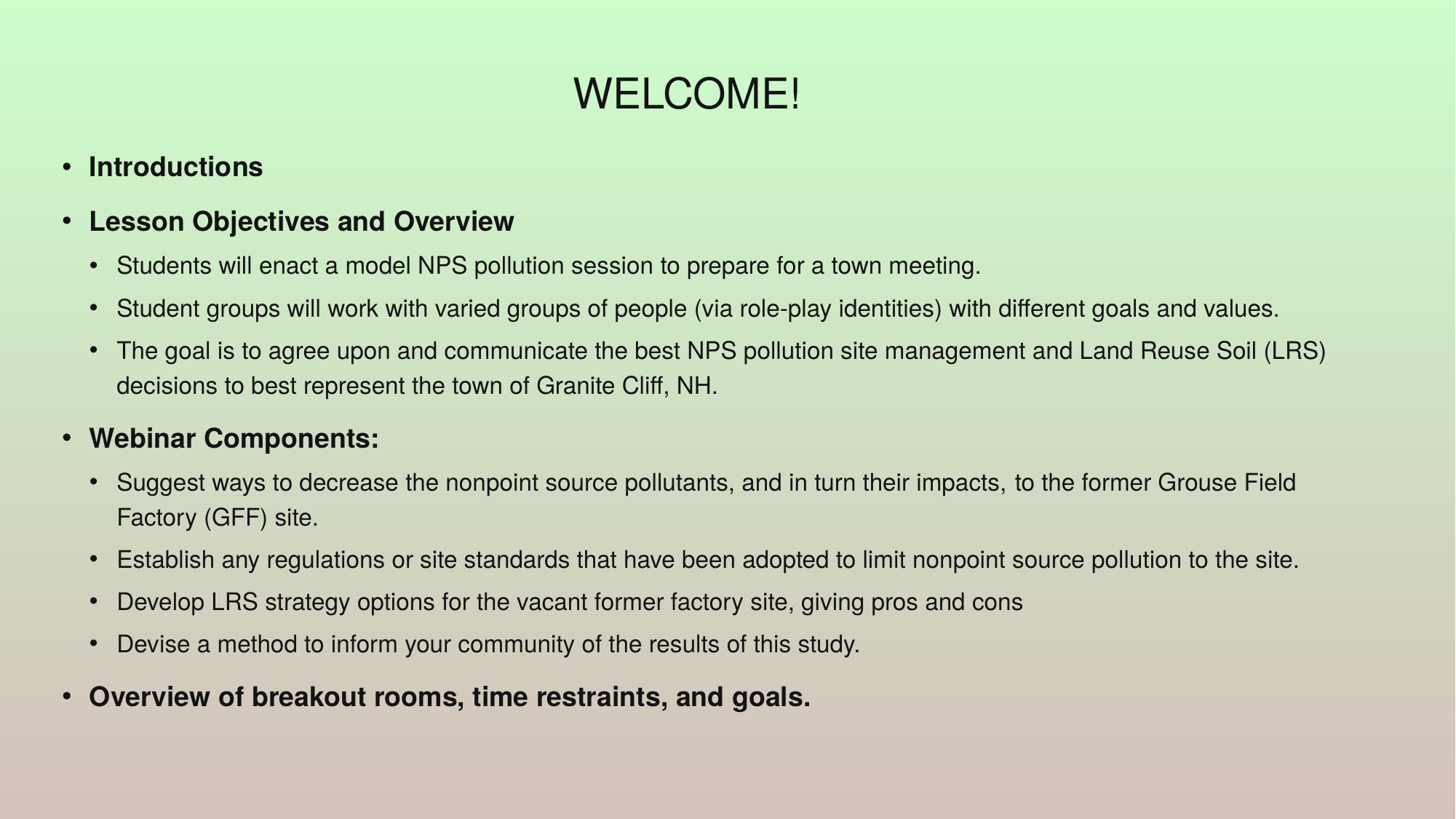

# Welcome!
Introductions
Lesson Objectives and Overview
Students will enact a model NPS pollution session to prepare for a town meeting.
Student groups will work with varied groups of people (via role-play identities) with different goals and values.
The goal is to agree upon and communicate the best NPS pollution site management and Land Reuse Soil (LRS) decisions to best represent the town of Granite Cliff, NH.
Webinar Components:
Suggest ways to decrease the nonpoint source pollutants, and in turn their impacts, to the former Grouse Field Factory (GFF) site.
Establish any regulations or site standards that have been adopted to limit nonpoint source pollution to the site.
Develop LRS strategy options for the vacant former factory site, giving pros and cons
Devise a method to inform your community of the results of this study.
Overview of breakout rooms, time restraints, and goals.